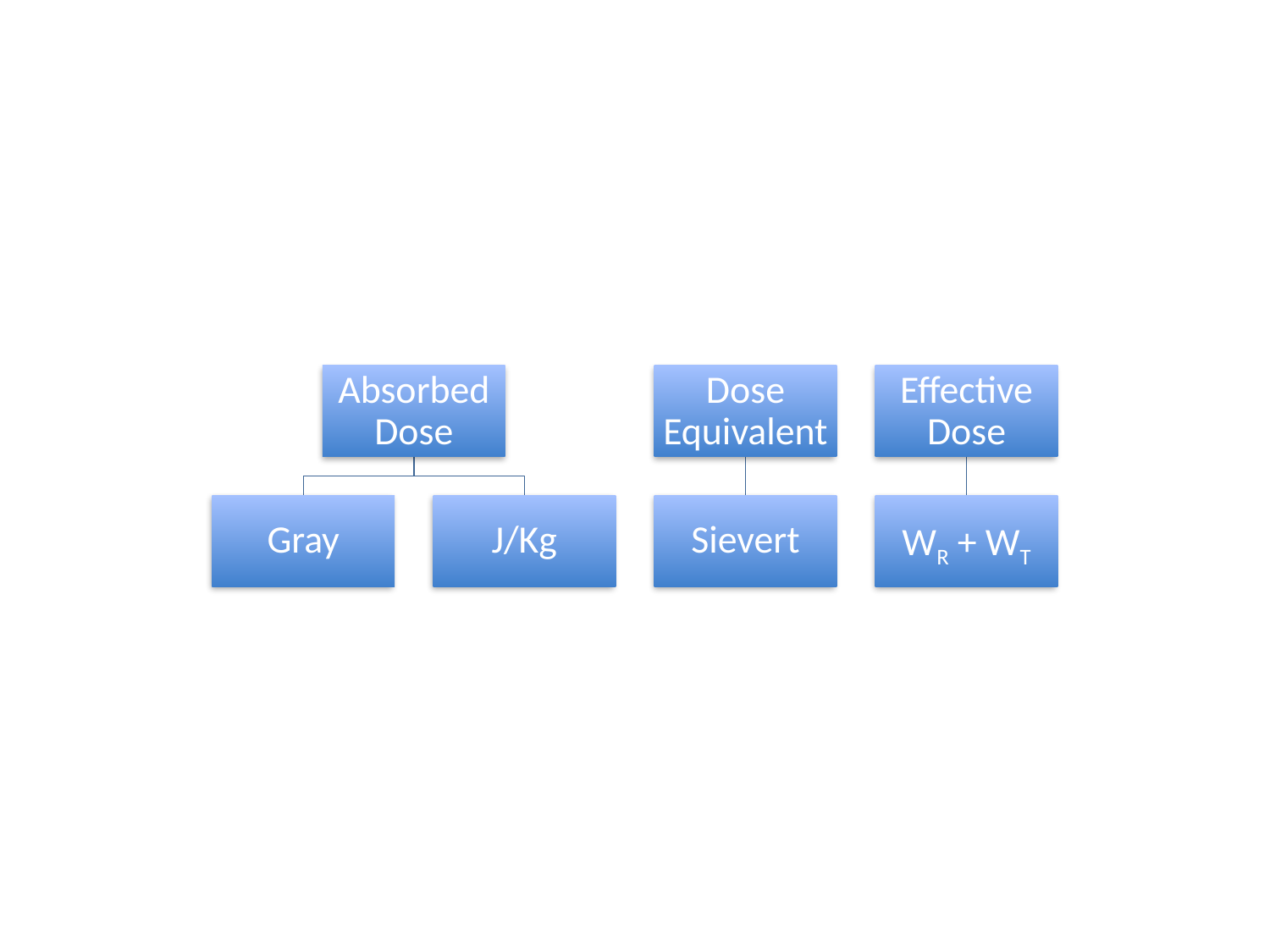

Absorbed Dose
Gray
J/Kg
Dose Equivalent
Sievert
Effective Dose
WR + WT